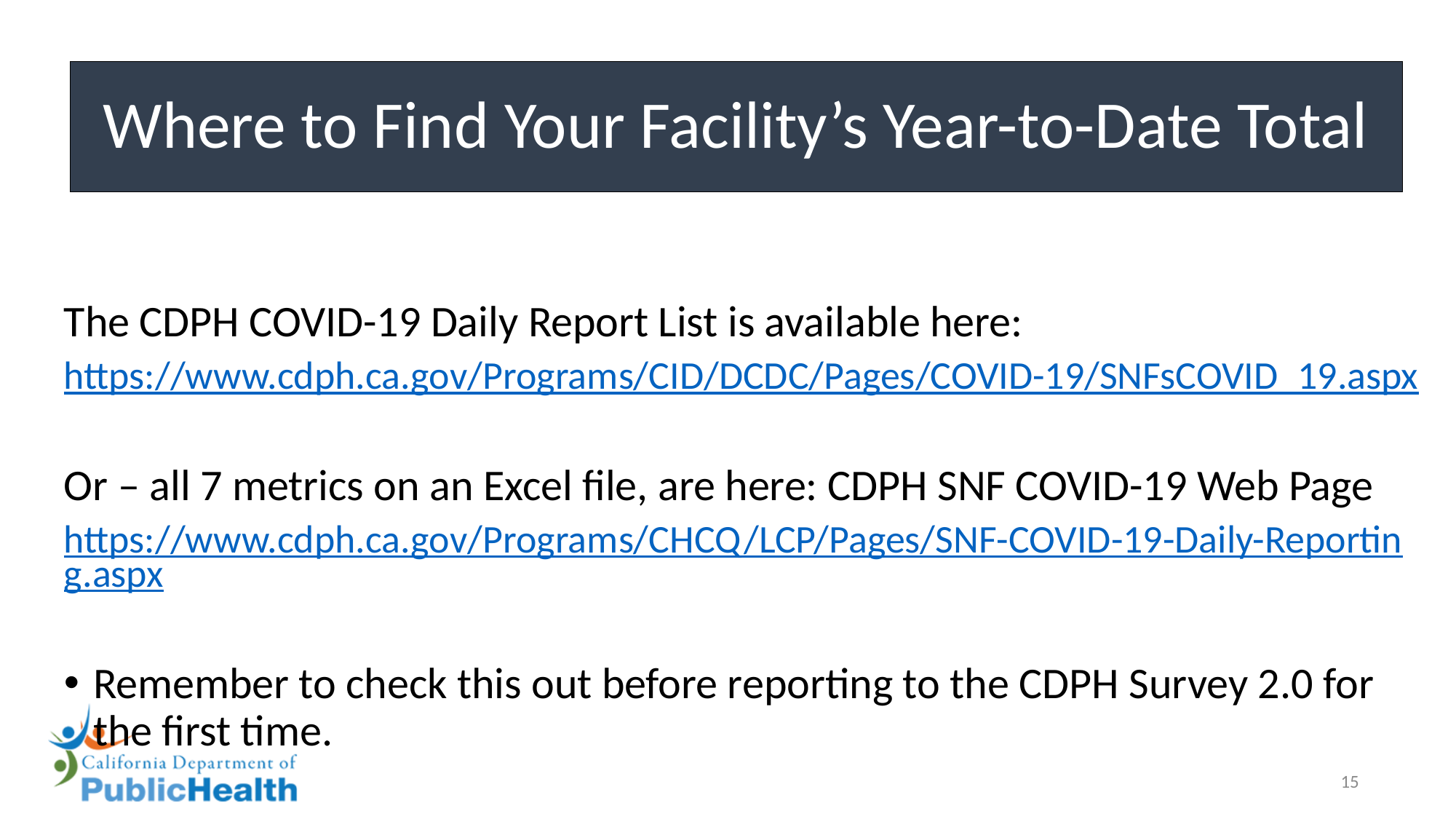

# Where to Find Your Facility’s Year-to-Date Total

The CDPH COVID-19 Daily Report List is available here:
https://www.cdph.ca.gov/Programs/CID/DCDC/Pages/COVID-19/SNFsCOVID_19.aspx

Or – all 7 metrics on an Excel file, are here: CDPH SNF COVID-19 Web Page
https://www.cdph.ca.gov/Programs/CHCQ/LCP/Pages/SNF-COVID-19-Daily-Reporting.aspx

Remember to check this out before reporting to the CDPH Survey 2.0 for the first time.

15